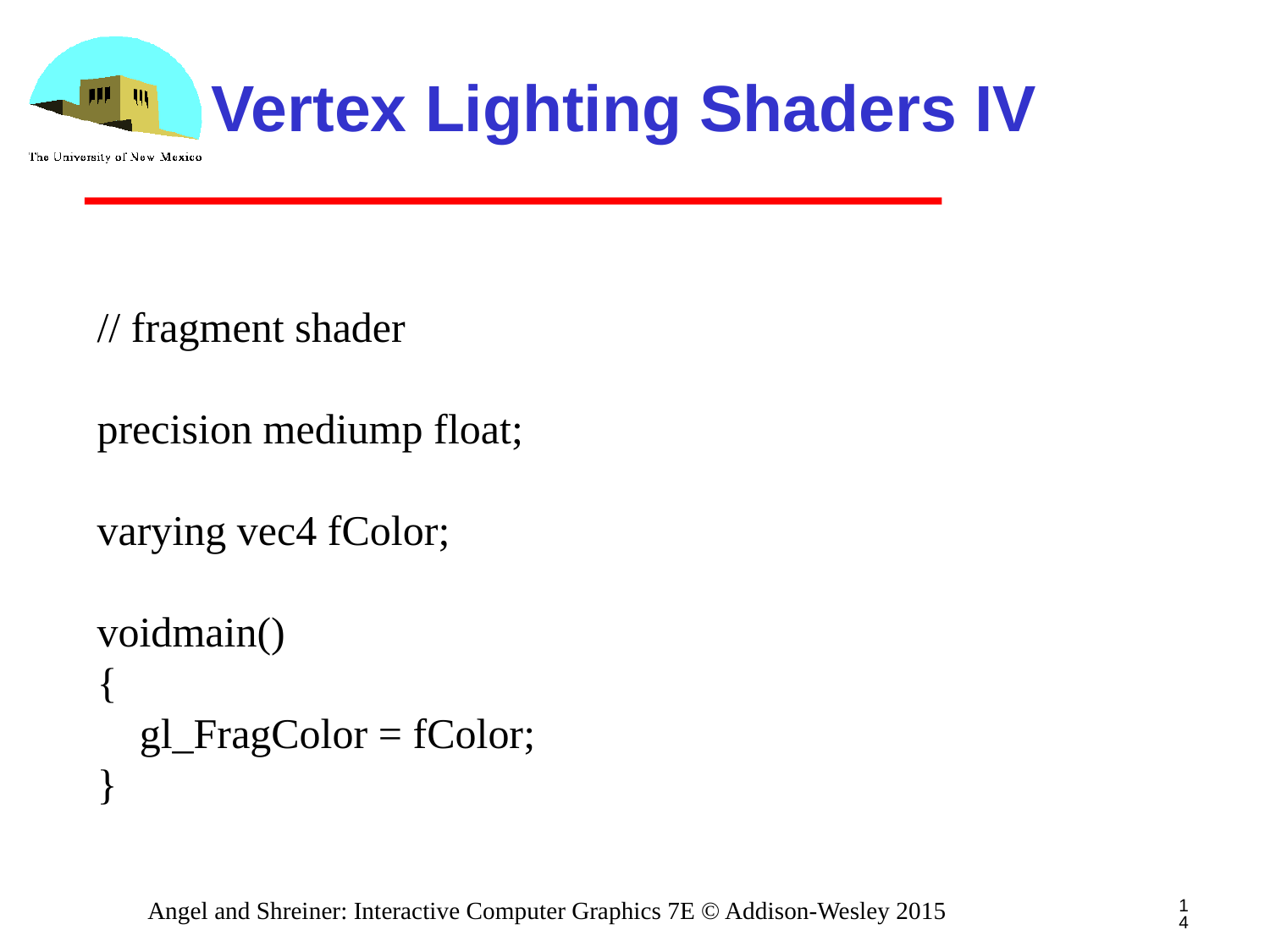

# Vertex Lighting Shaders IV

// fragment shader

precision mediump float;

varying vec4 fColor;

voidmain()
{
    gl_FragColor = fColor;
}

14
Angel and Shreiner: Interactive Computer Graphics 7E © Addison-Wesley 2015